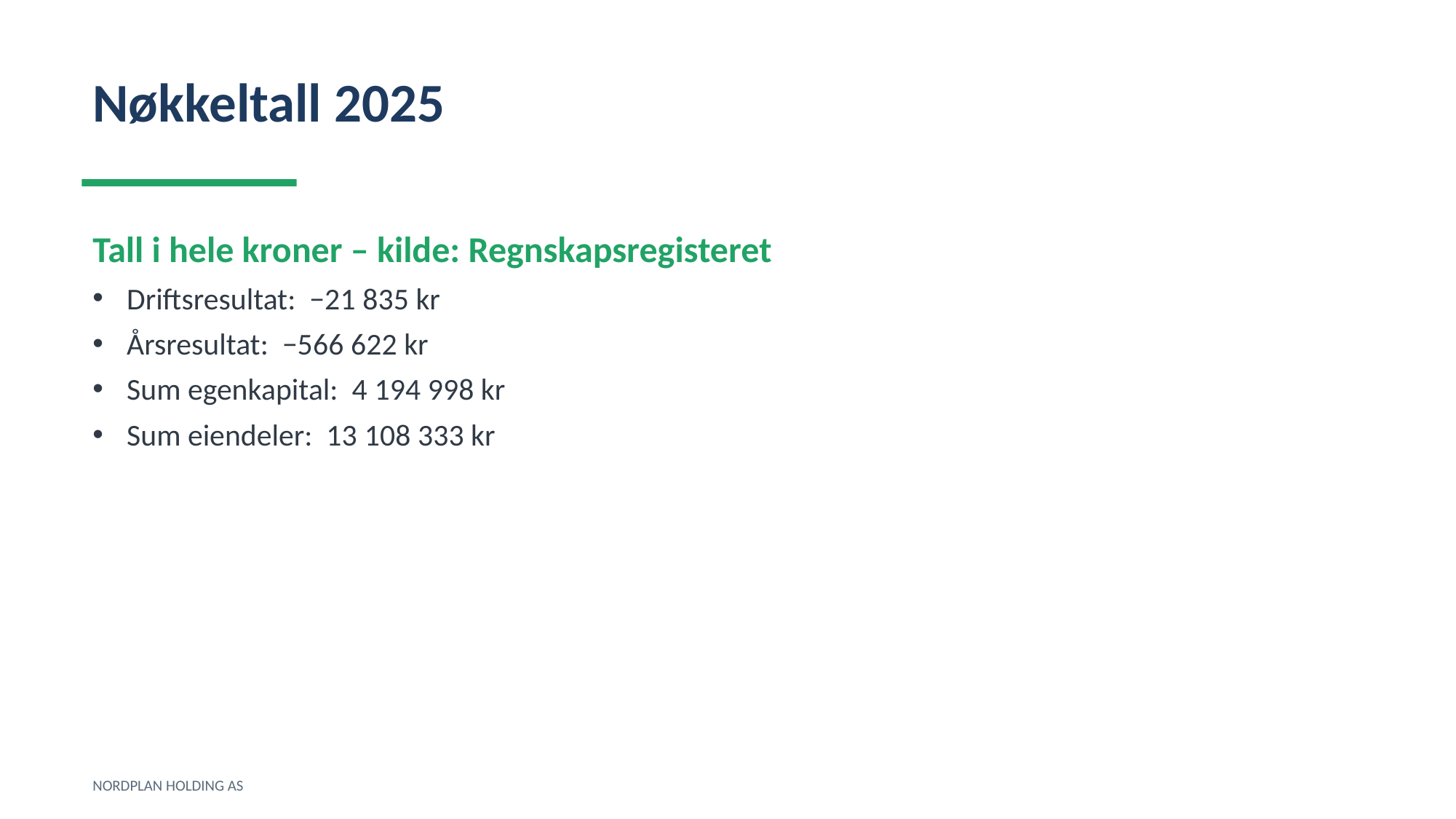

Nøkkeltall 2025

Tall i hele kroner – kilde: Regnskapsregisteret
Driftsresultat:  −21 835 kr
Årsresultat:  −566 622 kr
Sum egenkapital:  4 194 998 kr
Sum eiendeler:  13 108 333 kr
NORDPLAN HOLDING AS